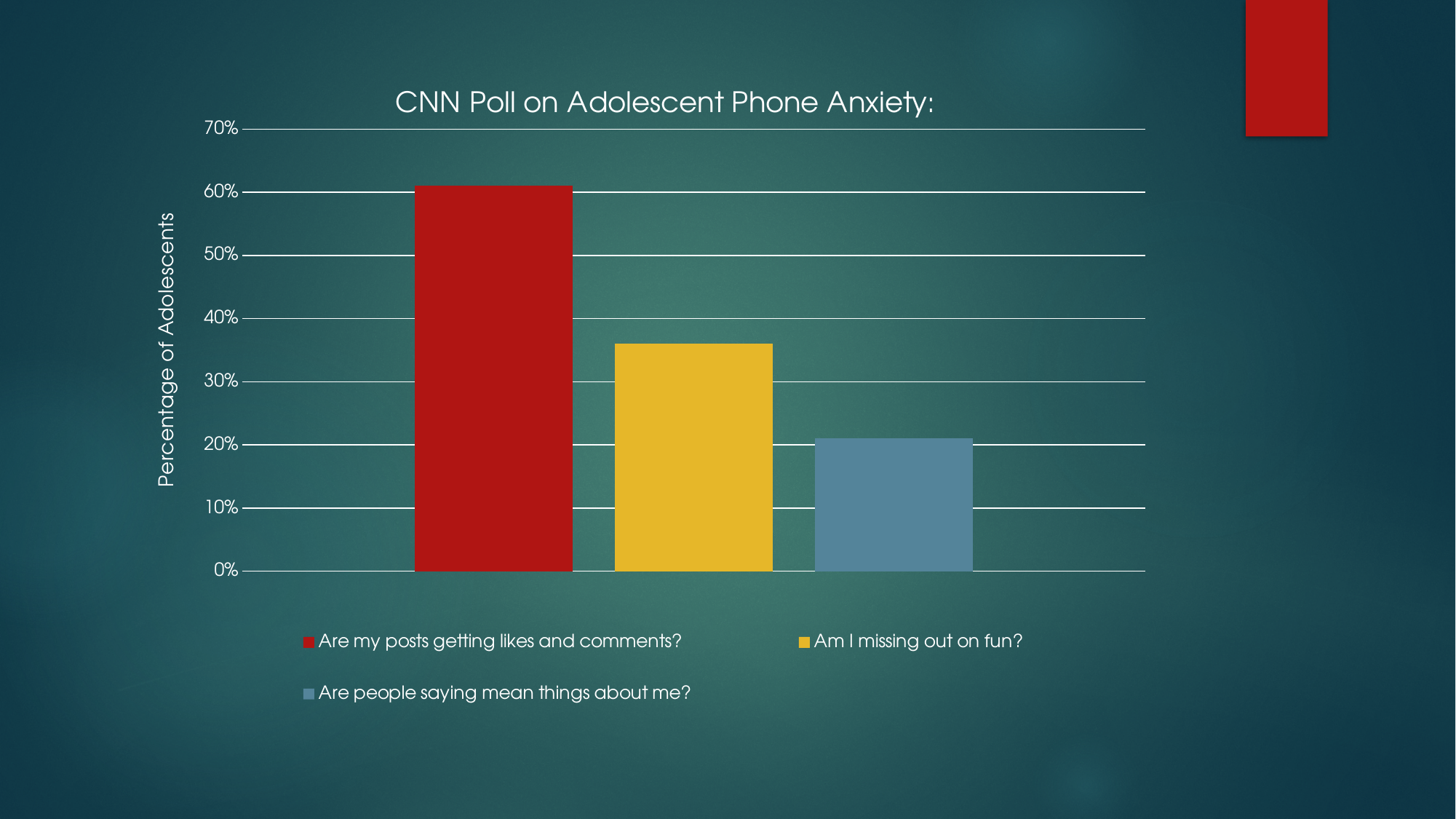

### Chart: CNN Poll on Adolescent Phone Anxiety:

| Category | Are my posts getting likes and comments? | Am I missing out on fun? | Are people saying mean things about me? |
|---|---|---|---|
| Anxiety Measures | 0.61 | 0.36 | 0.21 |